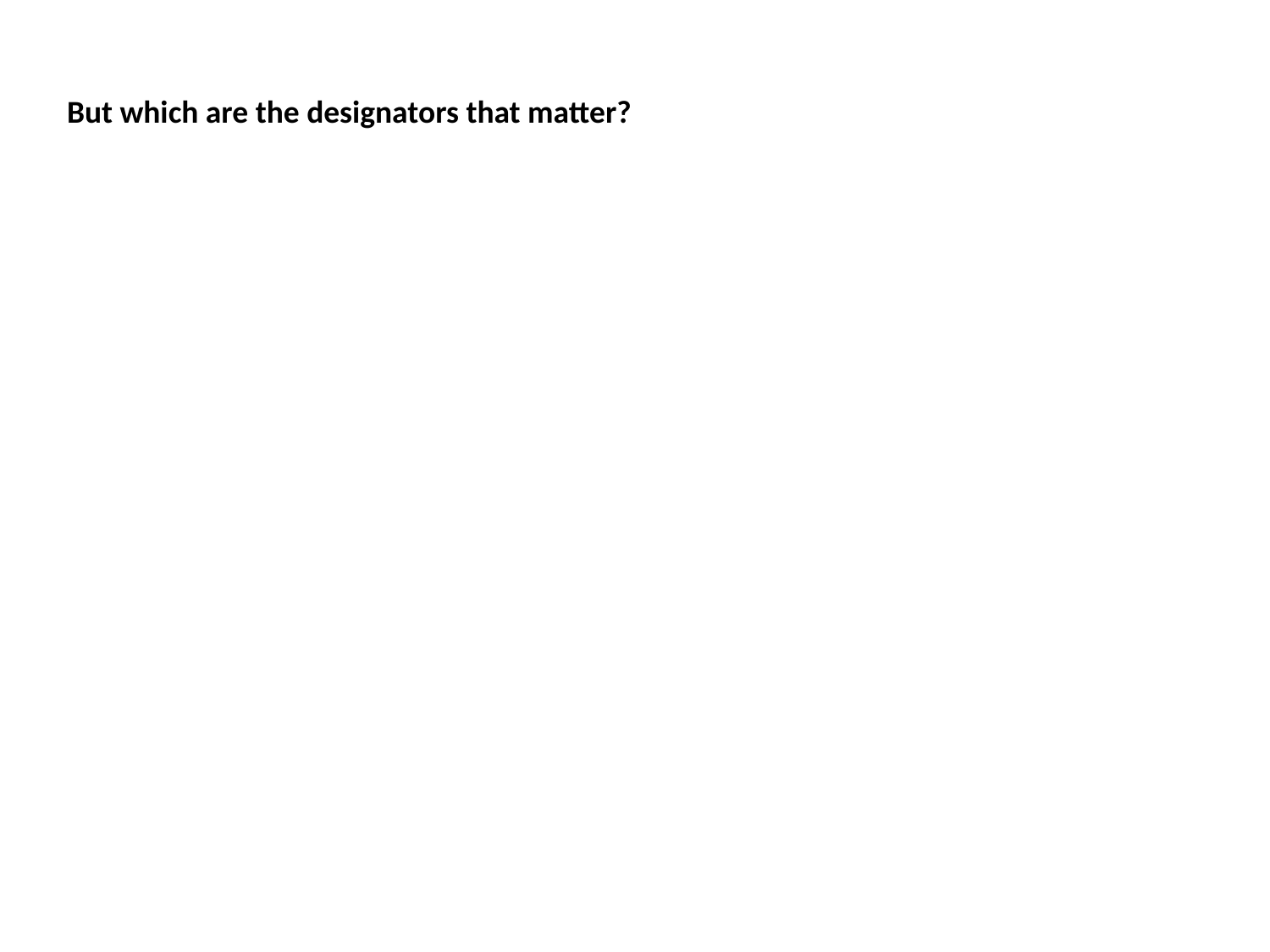

But which are the designators that matter?